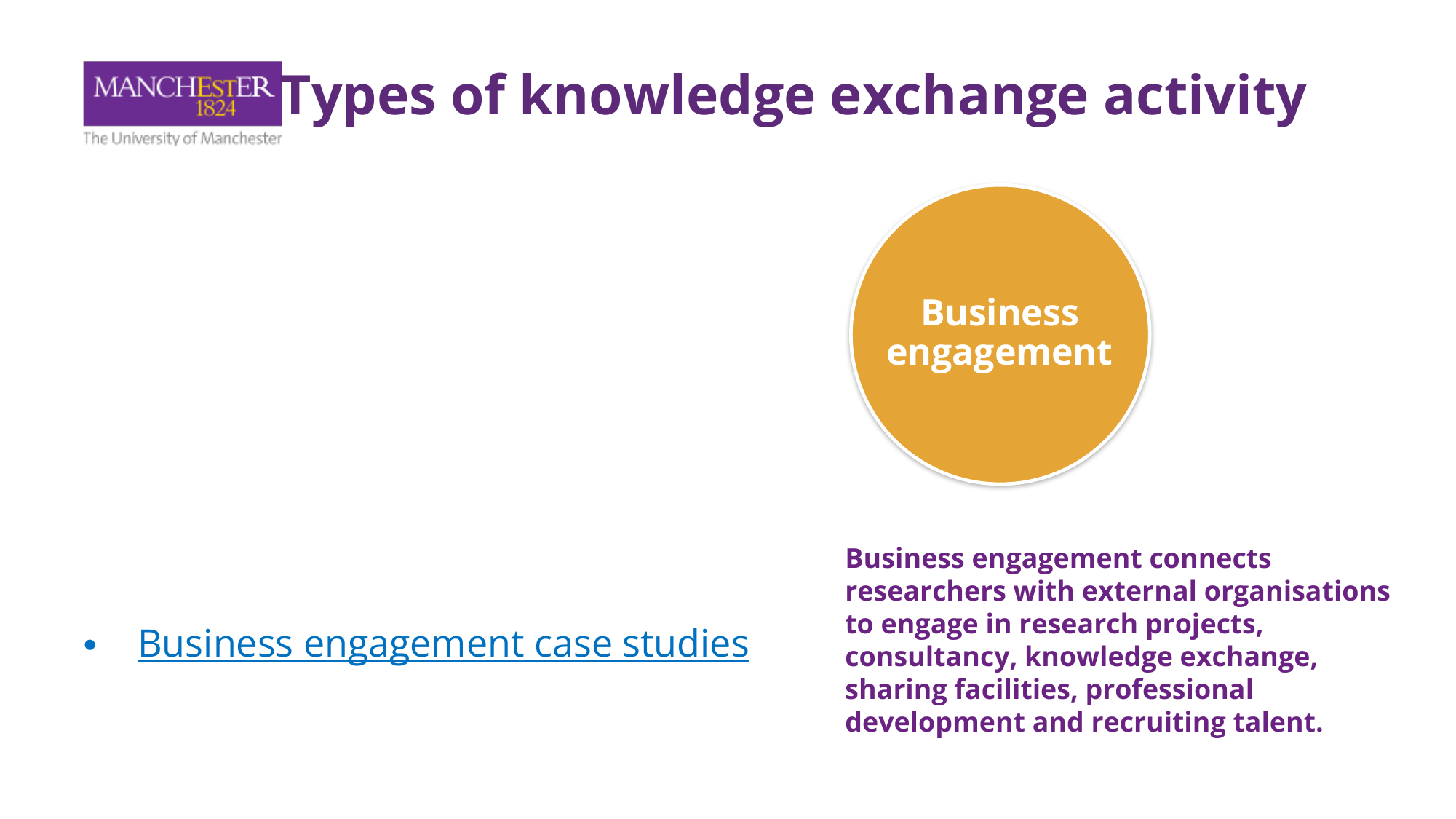

Types of knowledge exchange activity
# Proposed activities

One of the
UK’s largest
universities
The original
English civic
university
Skills-based micro-placements
Public engagement
Research partnerships
Business engagement
Business engagement connects researchers with external organisations to engage in research projects, consultancy, knowledge exchange, sharing facilities, professional development and recruiting talent.
Public and third sector engagement
Business engagement case studies